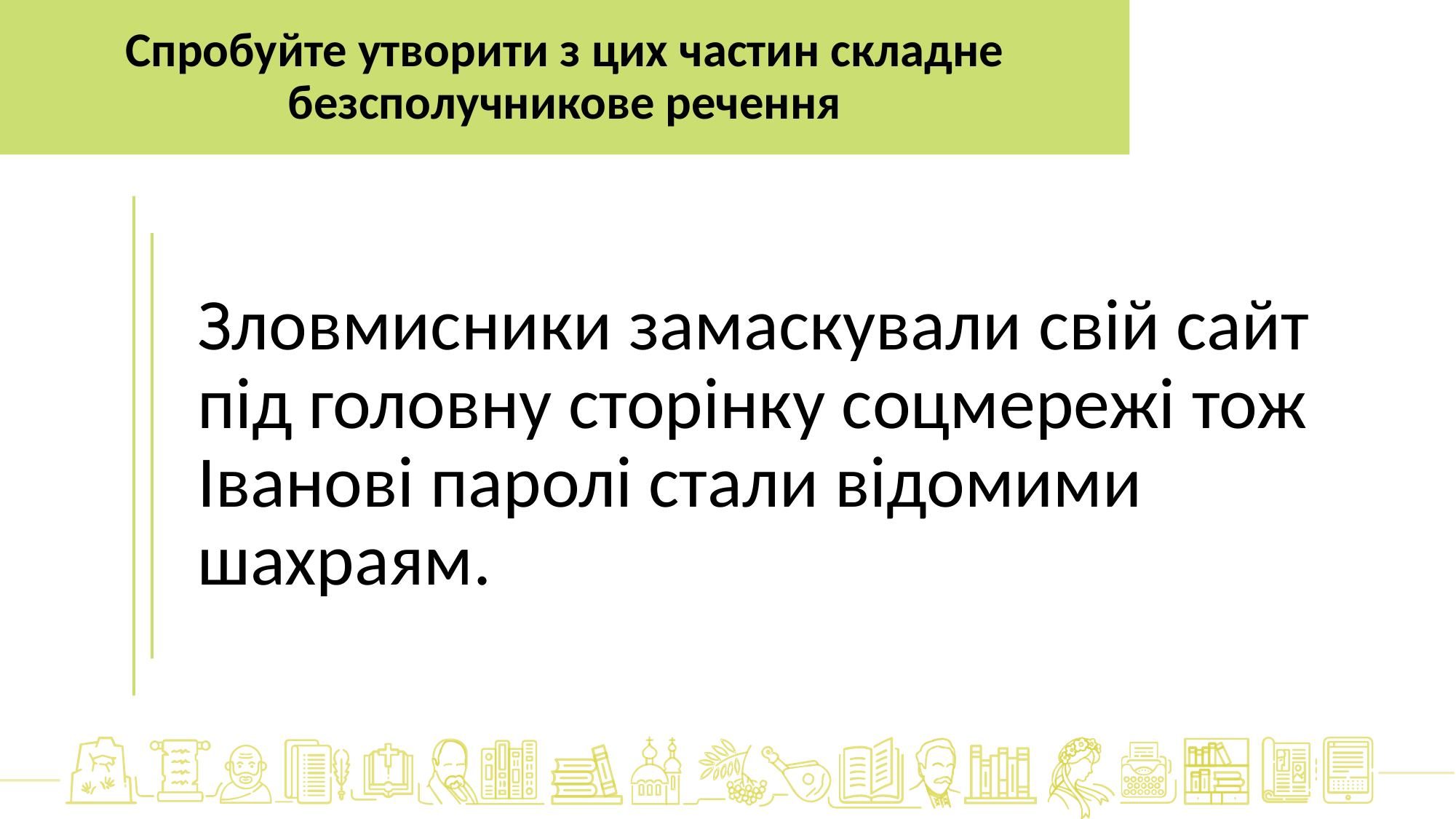

Спробуйте утворити з цих частин складне безсполучникове речення

Зловмисники замаскували свій сайт під головну сторінку соцмережі тож Іванові паролі стали відомими шахраям.